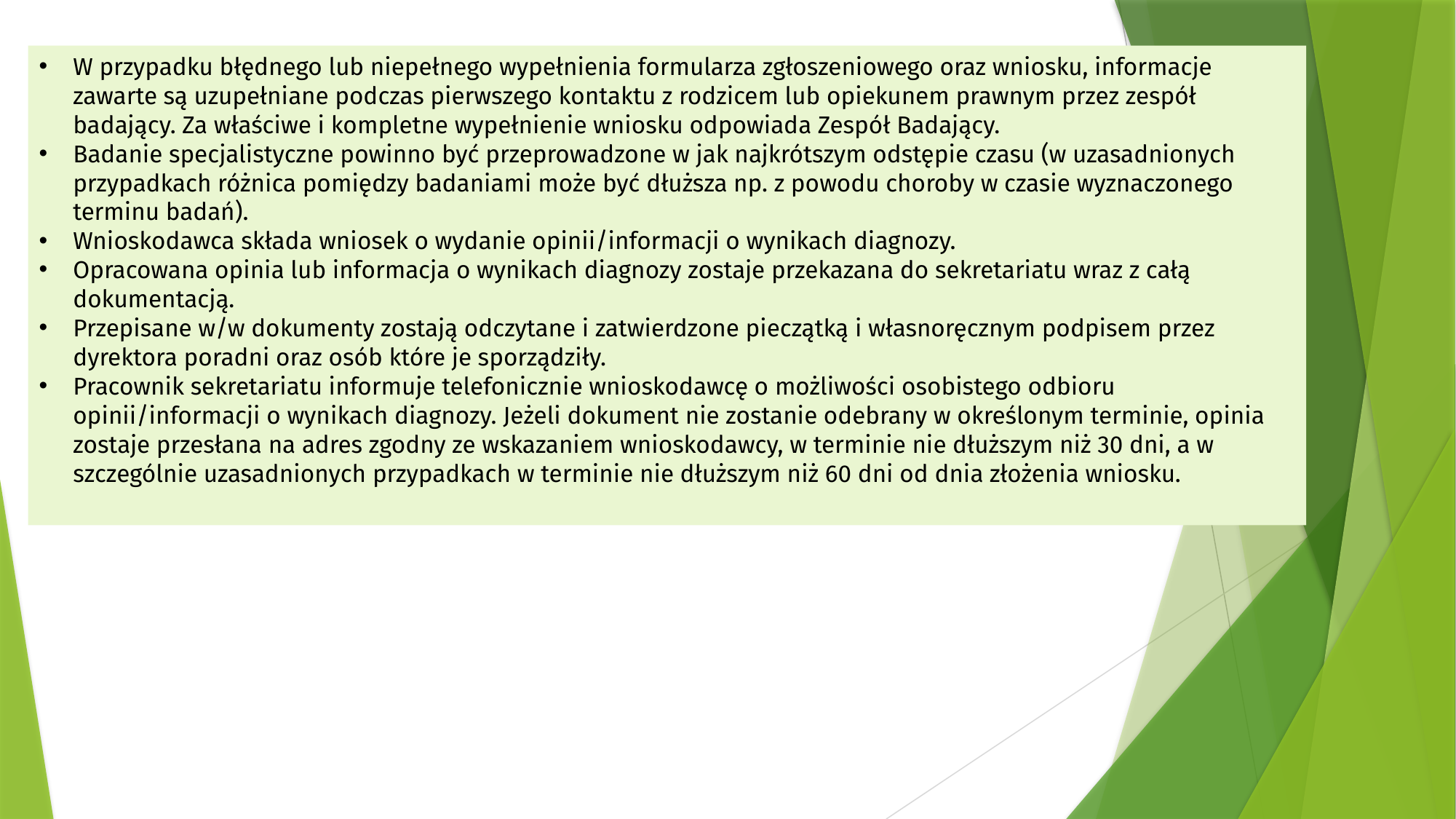

W przypadku błędnego lub niepełnego wypełnienia formularza zgłoszeniowego oraz wniosku, informacje zawarte są uzupełniane podczas pierwszego kontaktu z rodzicem lub opiekunem prawnym przez zespół badający. Za właściwe i kompletne wypełnienie wniosku odpowiada Zespół Badający.
Badanie specjalistyczne powinno być przeprowadzone w jak najkrótszym odstępie czasu (w uzasadnionych przypadkach różnica pomiędzy badaniami może być dłuższa np. z powodu choroby w czasie wyznaczonego terminu badań).
Wnioskodawca składa wniosek o wydanie opinii/informacji o wynikach diagnozy.
Opracowana opinia lub informacja o wynikach diagnozy zostaje przekazana do sekretariatu wraz z całą dokumentacją.
Przepisane w/w dokumenty zostają odczytane i zatwierdzone pieczątką i własnoręcznym podpisem przez dyrektora poradni oraz osób które je sporządziły.
Pracownik sekretariatu informuje telefonicznie wnioskodawcę o możliwości osobistego odbioru opinii/informacji o wynikach diagnozy. Jeżeli dokument nie zostanie odebrany w określonym terminie, opinia zostaje przesłana na adres zgodny ze wskazaniem wnioskodawcy, w terminie nie dłuższym niż 30 dni, a w szczególnie uzasadnionych przypadkach w terminie nie dłuższym niż 60 dni od dnia złożenia wniosku.